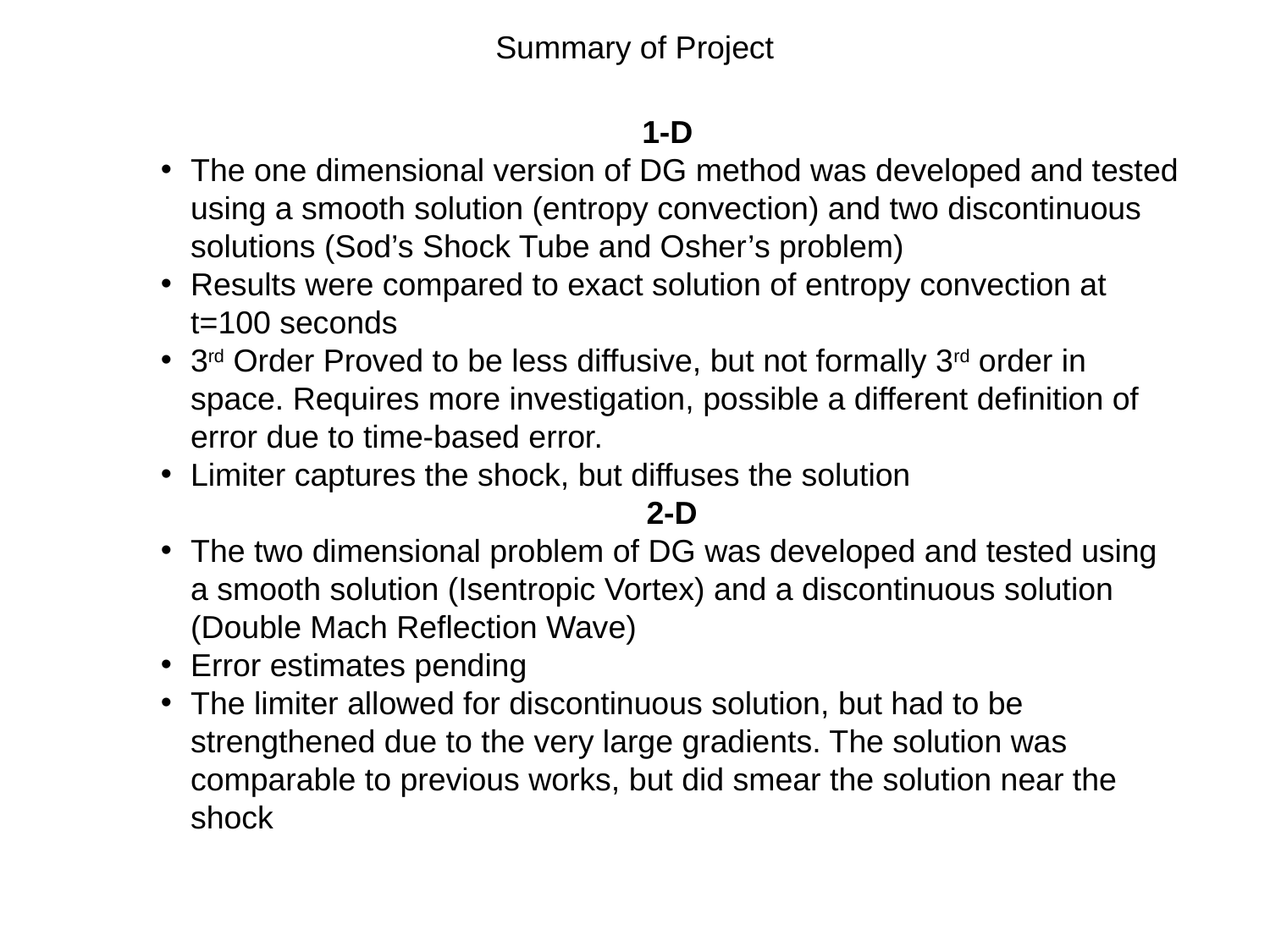

Summary of Project
1-D
The one dimensional version of DG method was developed and tested using a smooth solution (entropy convection) and two discontinuous solutions (Sod’s Shock Tube and Osher’s problem)
Results were compared to exact solution of entropy convection at t=100 seconds
3rd Order Proved to be less diffusive, but not formally 3rd order in space. Requires more investigation, possible a different definition of error due to time-based error.
Limiter captures the shock, but diffuses the solution
2-D
The two dimensional problem of DG was developed and tested using a smooth solution (Isentropic Vortex) and a discontinuous solution (Double Mach Reflection Wave)
Error estimates pending
The limiter allowed for discontinuous solution, but had to be strengthened due to the very large gradients. The solution was comparable to previous works, but did smear the solution near the shock